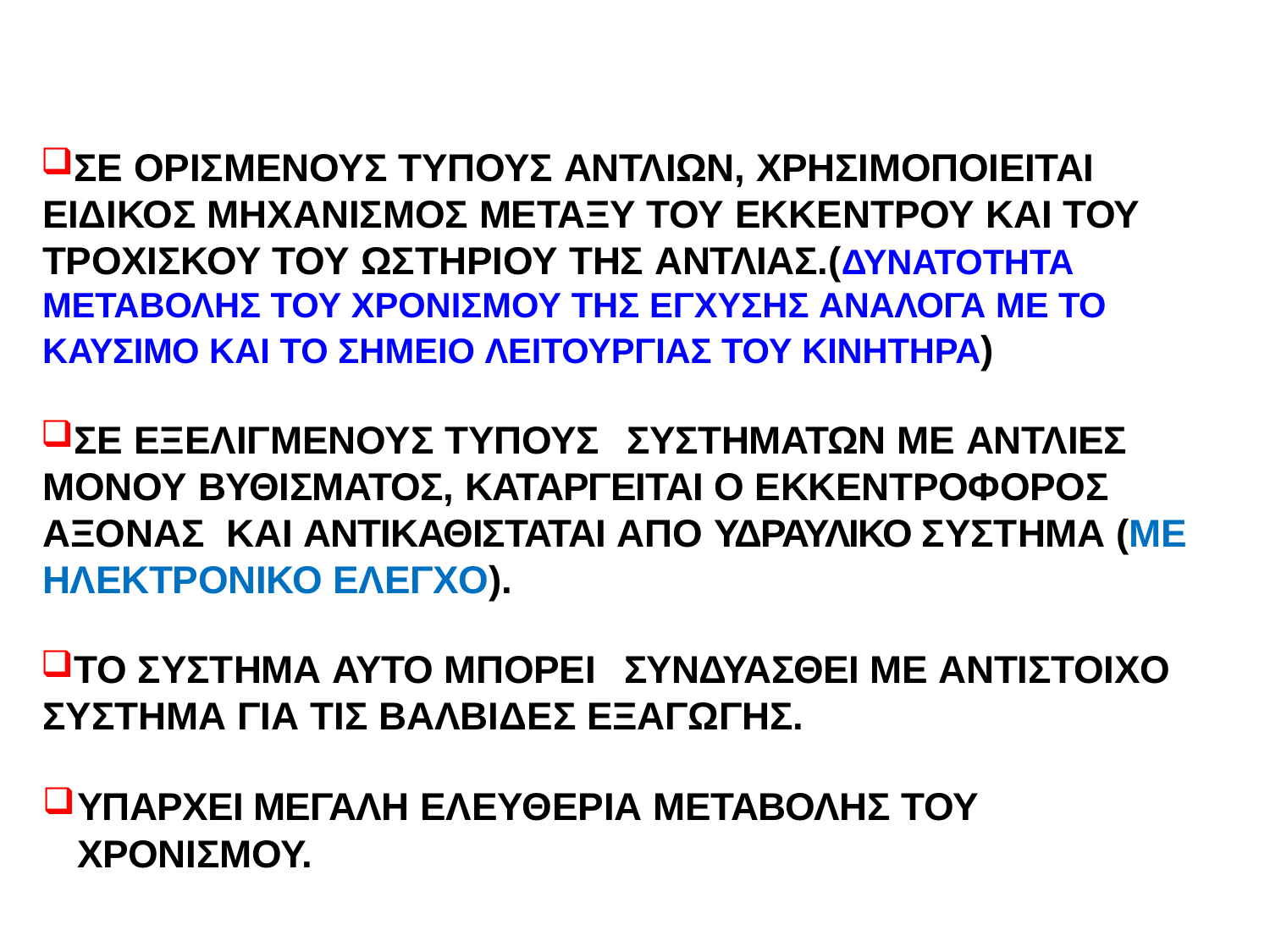

ΣΕ ΟΡΙΣΜΕΝΟΥΣ ΤΥΠΟΥΣ ΑΝΤΛΙΩΝ, ΧΡΗΣΙΜΟΠΟΙΕΙΤΑΙ ΕΙΔΙΚΟΣ ΜΗΧΑΝΙΣΜΟΣ ΜΕΤΑΞΥ ΤΟΥ ΕΚΚΕΝΤΡΟΥ ΚΑΙ ΤΟΥ ΤΡΟΧΙΣΚΟΥ ΤΟΥ ΩΣΤΗΡΙΟΥ ΤΗΣ ΑΝΤΛΙΑΣ.(ΔΥΝΑΤΟΤΗΤΑ ΜΕΤΑΒΟΛΗΣ ΤΟΥ ΧΡΟΝΙΣΜΟΥ ΤΗΣ ΕΓΧΥΣΗΣ ΑΝΑΛΟΓΑ ΜΕ ΤΟ ΚΑΥΣΙΜΟ ΚΑΙ ΤΟ ΣΗΜΕΙΟ ΛΕΙΤΟΥΡΓΙΑΣ ΤΟΥ ΚΙΝΗΤΗΡΑ)

ΣΕ ΕΞΕΛΙΓΜΕΝΟΥΣ ΤΥΠΟΥΣ	ΣΥΣΤΗΜΑΤΩΝ ΜΕ ΑΝΤΛΙΕΣ ΜΟΝΟΥ ΒΥΘΙΣΜΑΤΟΣ, ΚΑΤΑΡΓΕΙΤΑΙ Ο ΕΚΚΕΝΤΡΟΦΟΡΟΣ ΑΞΟΝΑΣ  ΚΑΙ ΑΝΤΙΚΑΘΙΣΤΑΤΑΙ ΑΠΟ ΥΔΡΑΥΛΙΚΟ ΣΥΣΤΗΜΑ (ΜΕ ΗΛΕΚΤΡΟΝΙΚΟ ΕΛΕΓΧΟ).

ΤΟ ΣΥΣΤΗΜΑ ΑΥΤΟ ΜΠΟΡΕΙ	ΣΥΝΔΥΑΣΘΕΙ ΜΕ ΑΝΤΙΣΤΟΙΧΟ ΣΥΣΤΗΜΑ ΓΙΑ ΤΙΣ ΒΑΛΒΙΔΕΣ ΕΞΑΓΩΓΗΣ.

ΥΠΑΡΧΕΙ ΜΕΓΑΛΗ ΕΛΕΥΘΕΡΙΑ ΜΕΤΑΒΟΛΗΣ ΤΟΥ ΧΡΟΝΙΣΜΟΥ.